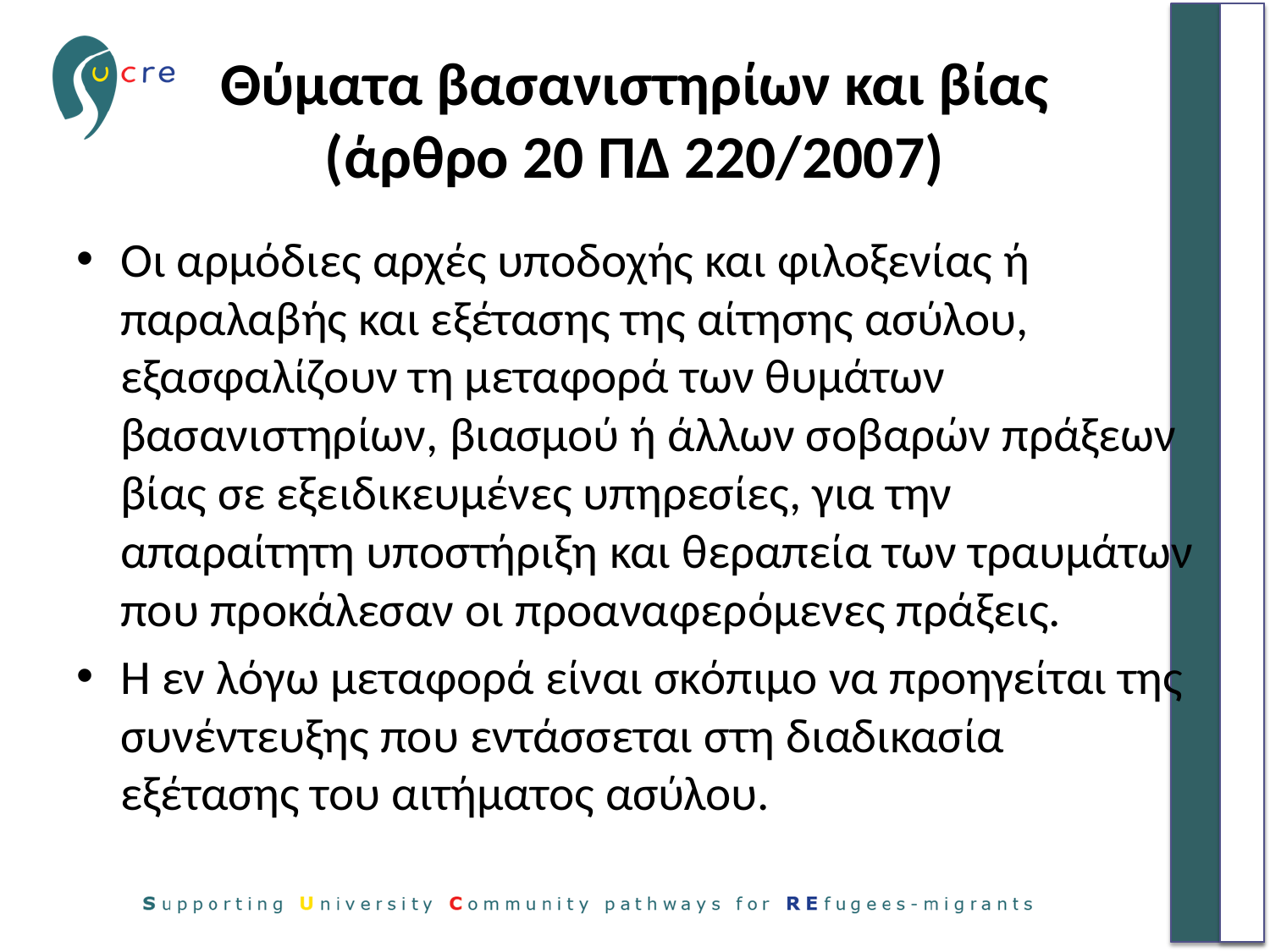

# Θύματα βασανιστηρίων και βίας (άρθρο 20 ΠΔ 220/2007)
Οι αρμόδιες αρχές υποδοχής και φιλοξενίας ή παραλαβής και εξέτασης της αίτησης ασύλου, εξασφαλίζουν τη μεταφορά των θυμάτων βασανιστηρίων, βιασμού ή άλλων σοβαρών πράξεων βίας σε εξειδικευμένες υπηρεσίες, για την απαραίτητη υποστήριξη και θεραπεία των τραυμάτων που προκάλεσαν οι προαναφερόμενες πράξεις.
Η εν λόγω μεταφορά είναι σκόπιμο να προηγείται της συνέντευξης που εντάσσεται στη διαδικασία εξέτασης του αιτήματος ασύλου.